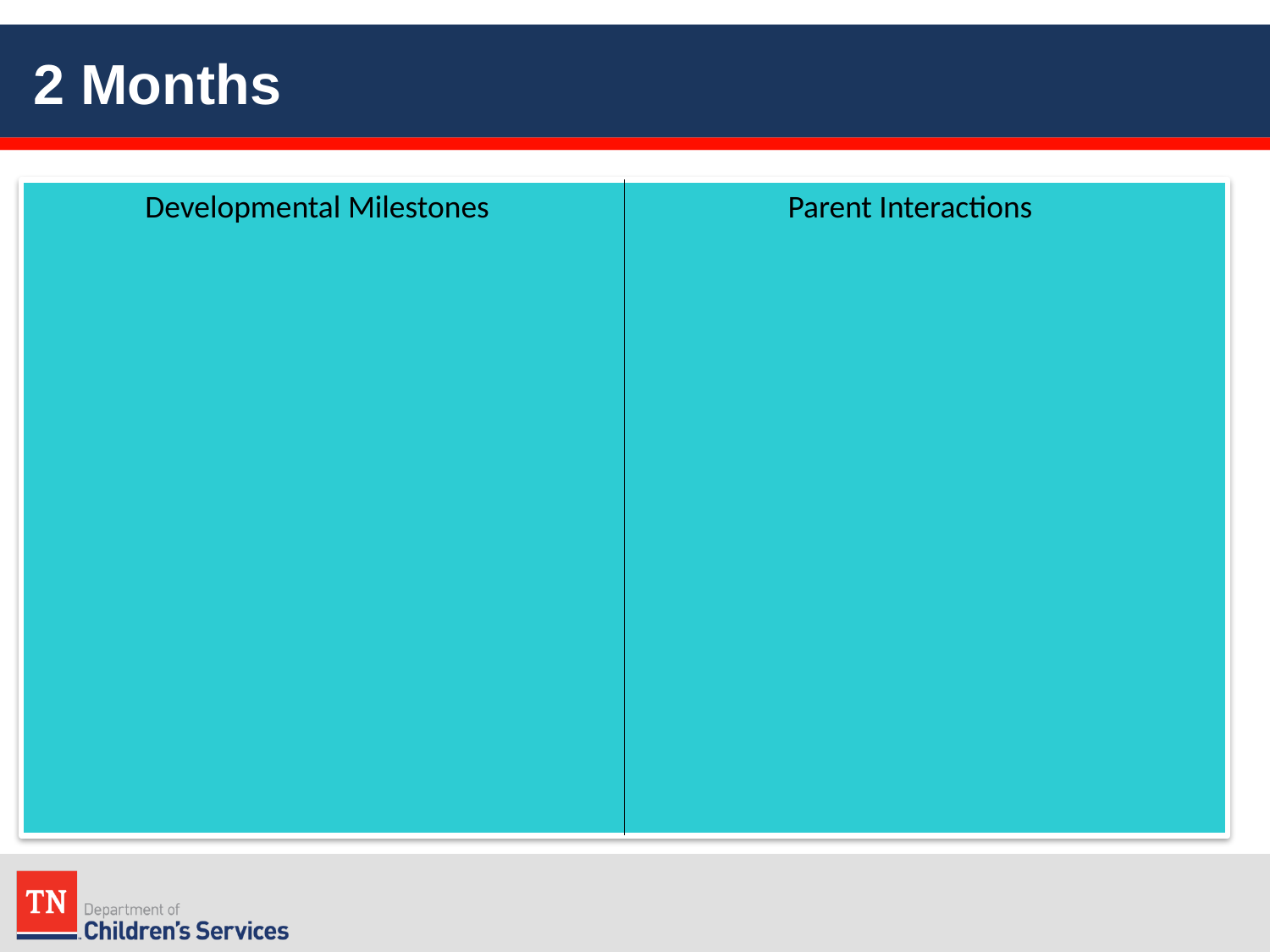

# 2 Months

Developmental Milestones
Parent Interactions